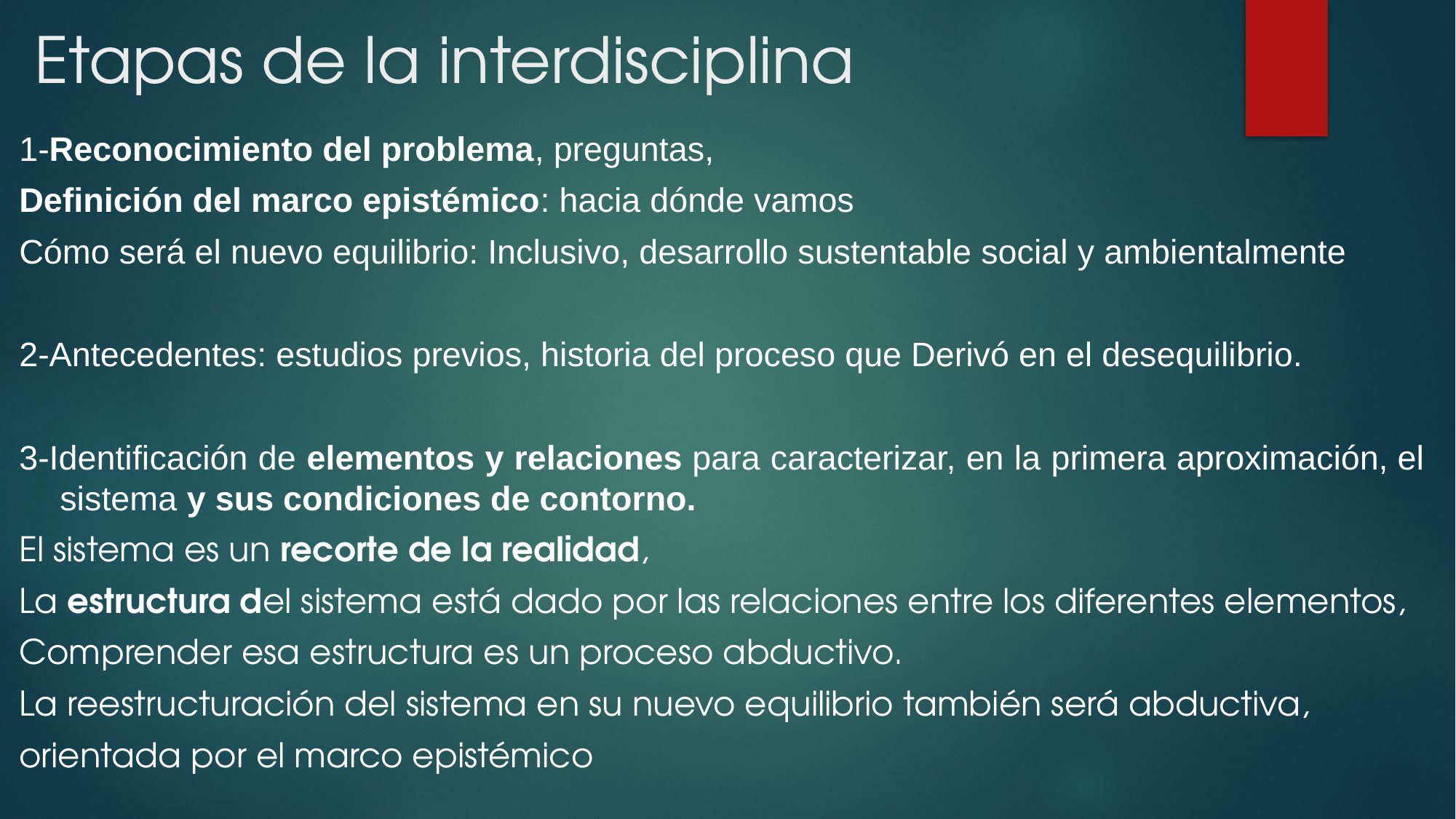

# Etapas de la interdisciplina
1-Reconocimiento del problema, preguntas,
Definición del marco epistémico: hacia dónde vamos
Cómo será el nuevo equilibrio: Inclusivo, desarrollo sustentable social y ambientalmente

2-Antecedentes: estudios previos, historia del proceso que Derivó en el desequilibrio.

3-Identificación de elementos y relaciones para caracterizar, en la primera aproximación, el sistema y sus condiciones de contorno.
El sistema es un recorte de la realidad,
La estructura del sistema está dado por las relaciones entre los diferentes elementos,
Comprender esa estructura es un proceso abductivo.
La reestructuración del sistema en su nuevo equilibrio también será abductiva,
orientada por el marco epistémico